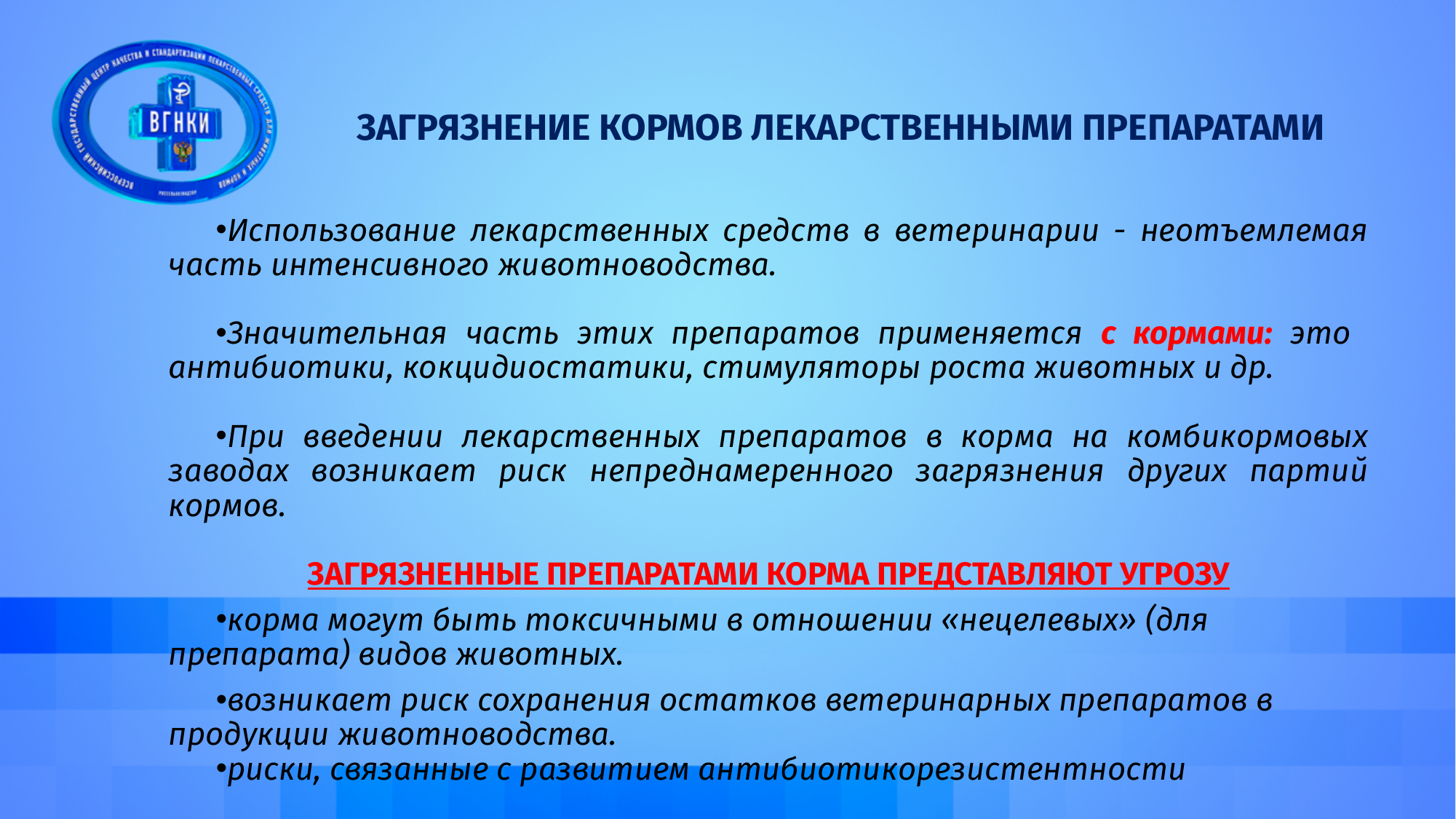

# ЗАГРЯЗНЕНИЕ КОРМОВ ЛЕКАРСТВЕННЫМИ ПРЕПАРАТАМИ
Использование лекарственных средств в ветеринарии - неотъемлемая часть интенсивного животноводства.

Значительная часть этих препаратов применяется с кормами: это  антибиотики, кокцидиостатики, стимуляторы роста животных и др.

При введении лекарственных препаратов в корма на комбикормовых заводах возникает риск непреднамеренного загрязнения других партий кормов.

ЗАГРЯЗНЕННЫЕ ПРЕПАРАТАМИ КОРМА ПРЕДСТАВЛЯЮТ УГРОЗУ

корма могут быть токсичными в отношении «нецелевых» (для препарата) видов животных.

возникает риск сохранения остатков ветеринарных препаратов в продукции животноводства.
риски, связанные с развитием антибиотикорезистентности